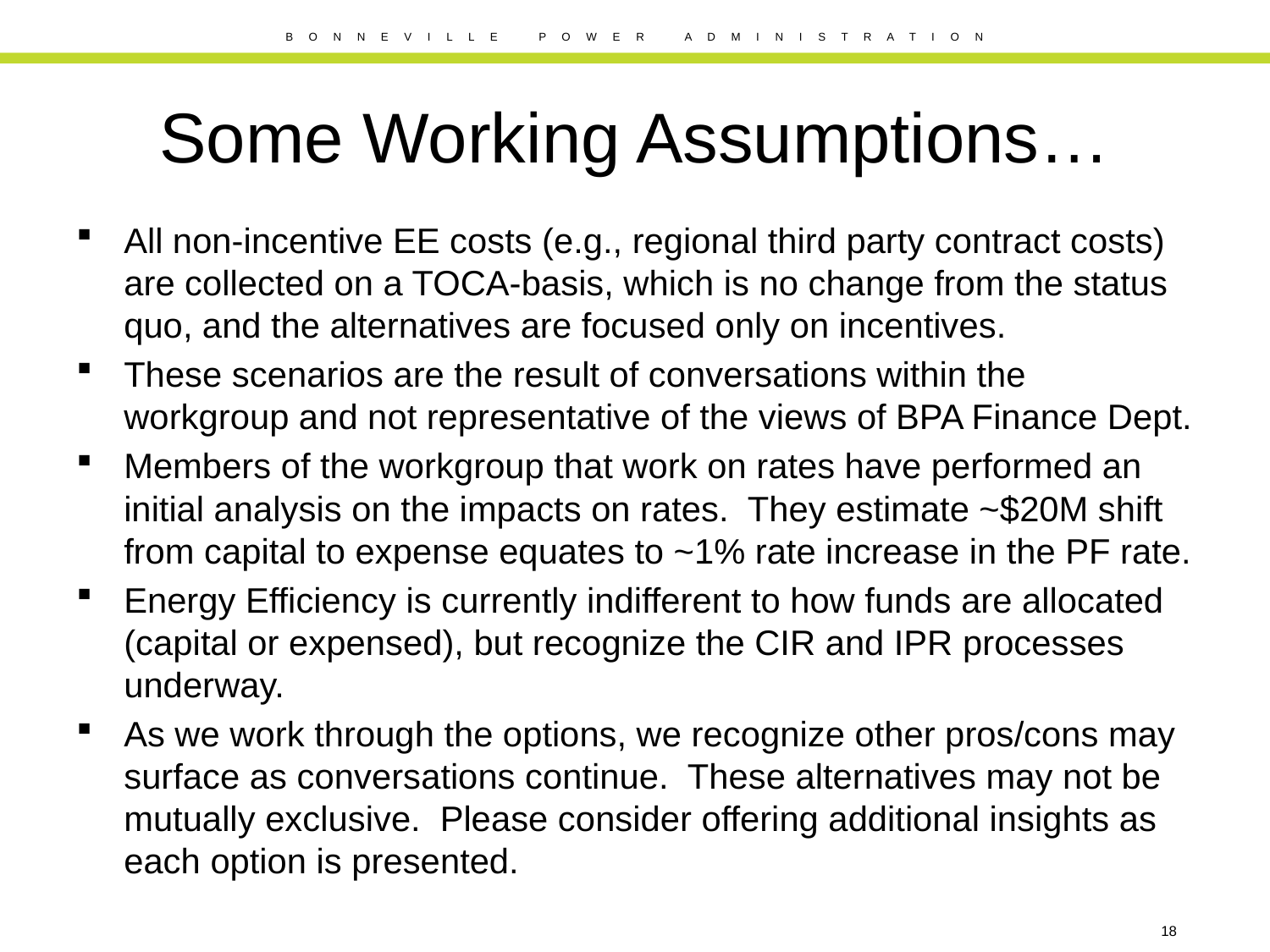

# Some Working Assumptions…
All non-incentive EE costs (e.g., regional third party contract costs) are collected on a TOCA-basis, which is no change from the status quo, and the alternatives are focused only on incentives.
These scenarios are the result of conversations within the workgroup and not representative of the views of BPA Finance Dept.
Members of the workgroup that work on rates have performed an initial analysis on the impacts on rates.  They estimate ~$20M shift from capital to expense equates to ~1% rate increase in the PF rate.
Energy Efficiency is currently indifferent to how funds are allocated (capital or expensed), but recognize the CIR and IPR processes underway.
As we work through the options, we recognize other pros/cons may surface as conversations continue.  These alternatives may not be mutually exclusive.  Please consider offering additional insights as each option is presented.

18